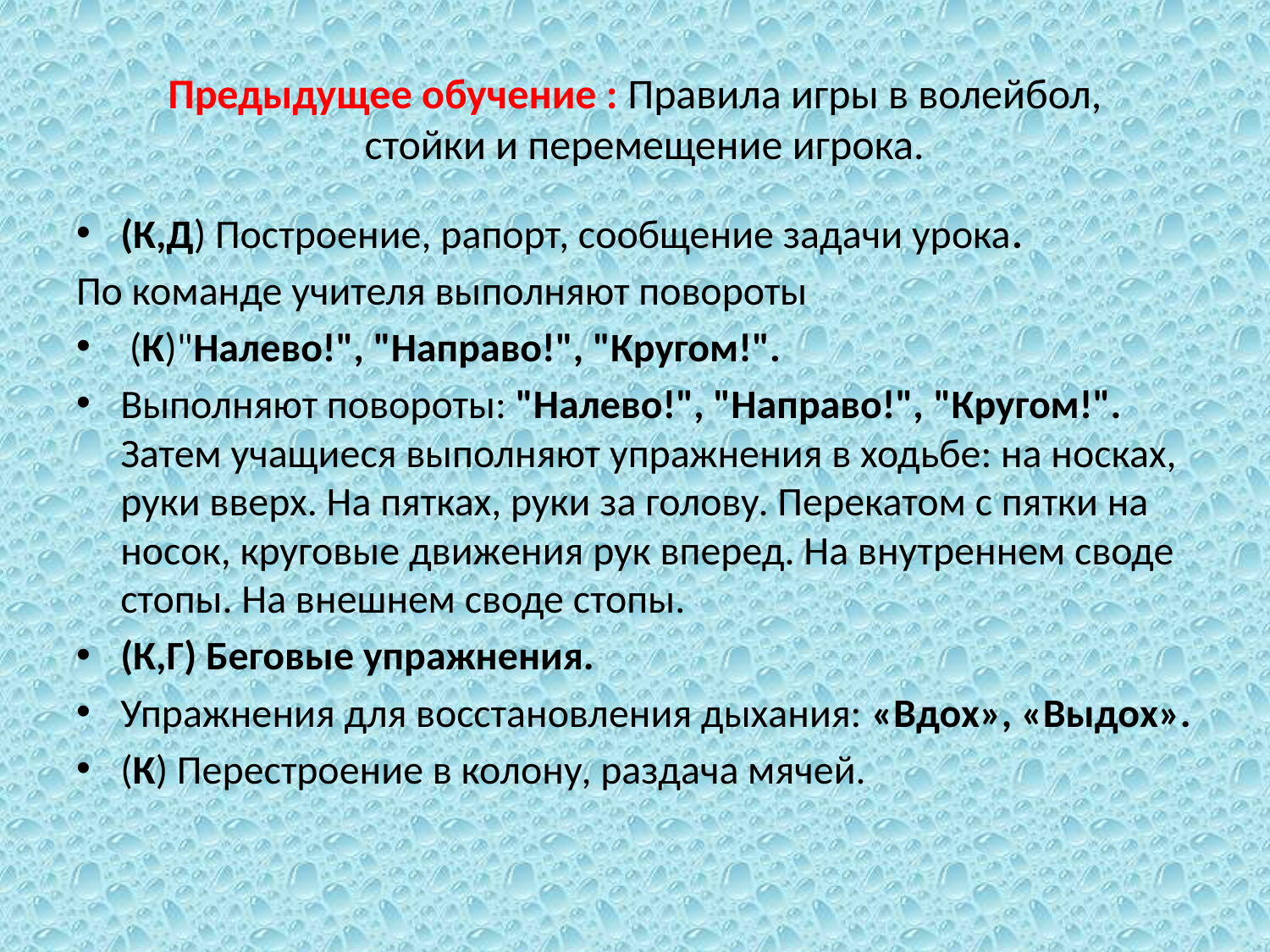

# Предыдущее обучение : Правила игры в волейбол, стойки и перемещение игрока.
(К,Д) Построение, рапорт, сообщение задачи урока.
По команде учителя выполняют повороты
 (К)"Налево!", "Направо!", "Кругом!".
Выполняют повороты: "Налево!", "Направо!", "Кругом!". Затем учащиеся выполняют упражнения в ходьбе: на носках, руки вверх. На пятках, руки за голову. Перекатом с пятки на носок, круговые движения рук вперед. На внутреннем своде стопы. На внешнем своде стопы.
(К,Г) Беговые упражнения.
Упражнения для восстановления дыхания: «Вдох», «Выдох».
(К) Перестроение в колону, раздача мячей.